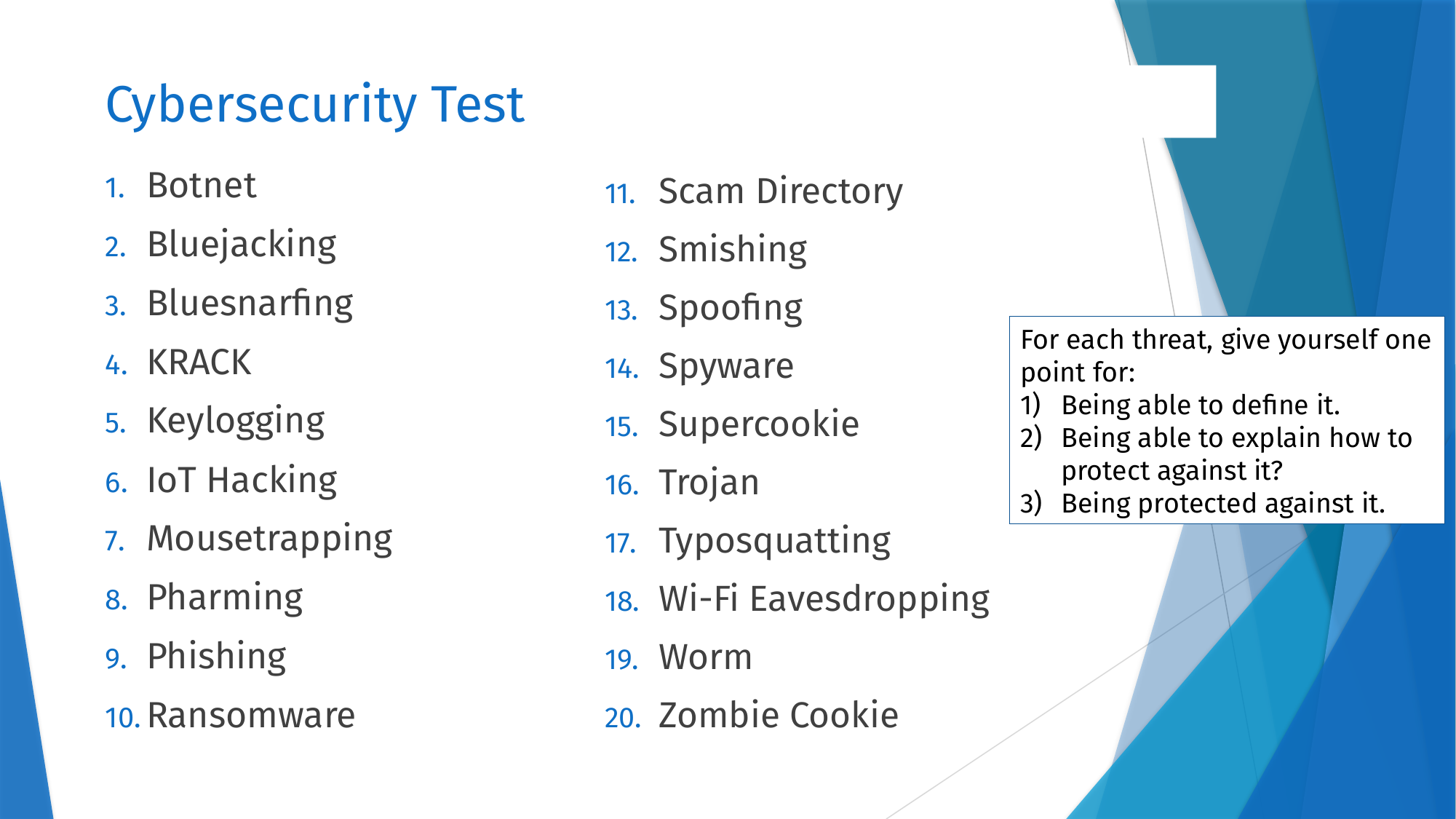

# Cybersecurity Test
Botnet
Bluejacking
Bluesnarfing
KRACK
Keylogging
IoT Hacking
Mousetrapping
Pharming
Phishing
Ransomware

Scam Directory
Smishing
Spoofing
Spyware
Supercookie
Trojan
Typosquatting
Wi-Fi Eavesdropping
Worm
Zombie Cookie

For each threat, give yourself one point for:
Being able to define it.
Being able to explain how to protect against it?
Being protected against it.